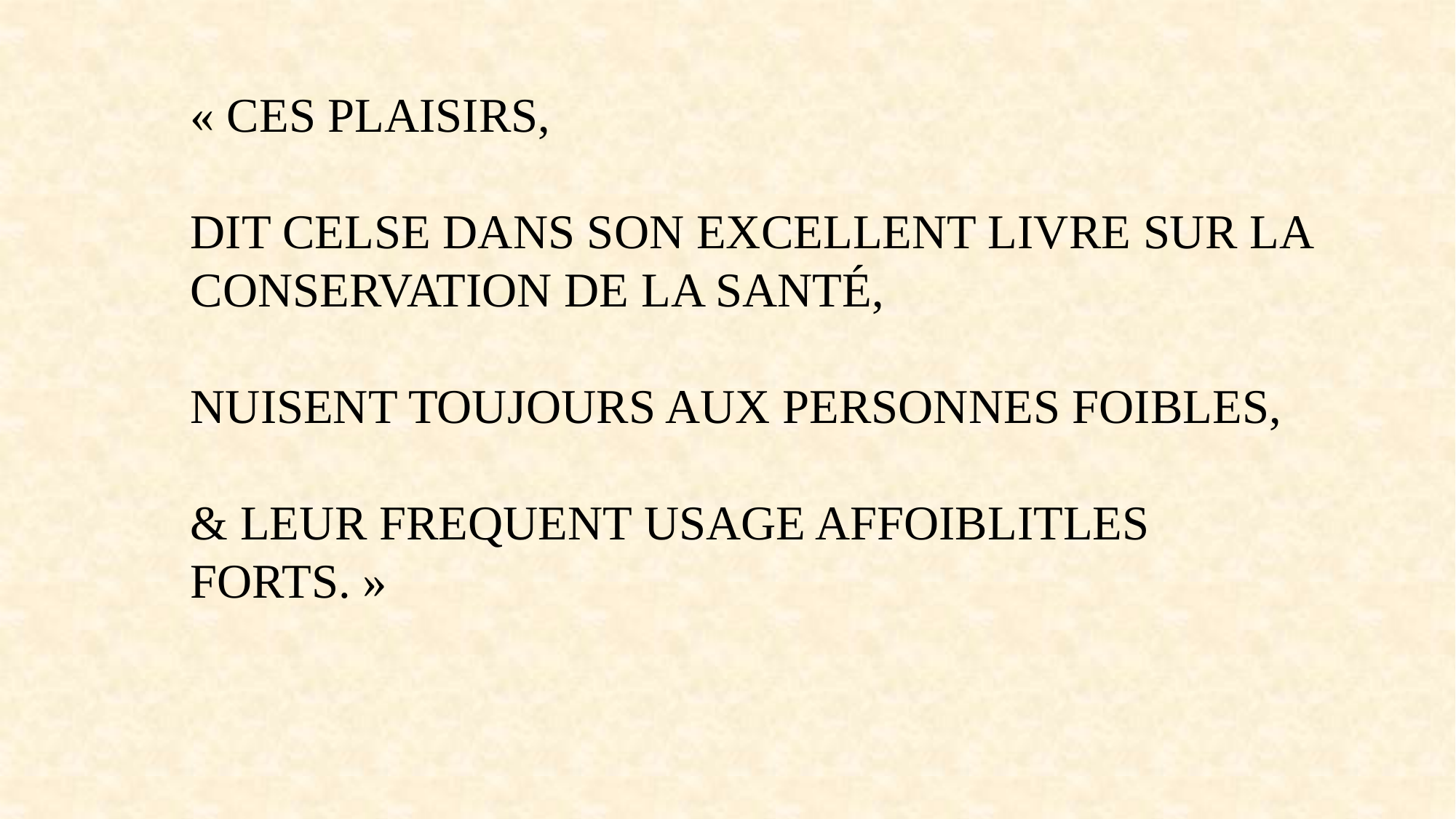

« CES PLAISIRS,

DIT CELSE DANS SON EXCELLENT LIVRE SUR LA
CONSERVATION DE LA SANTÉ,

NUISENT TOUJOURS AUX PERSONNES FOIBLES,

& LEUR FREQUENT USAGE AFFOIBLITLES FORTS. »